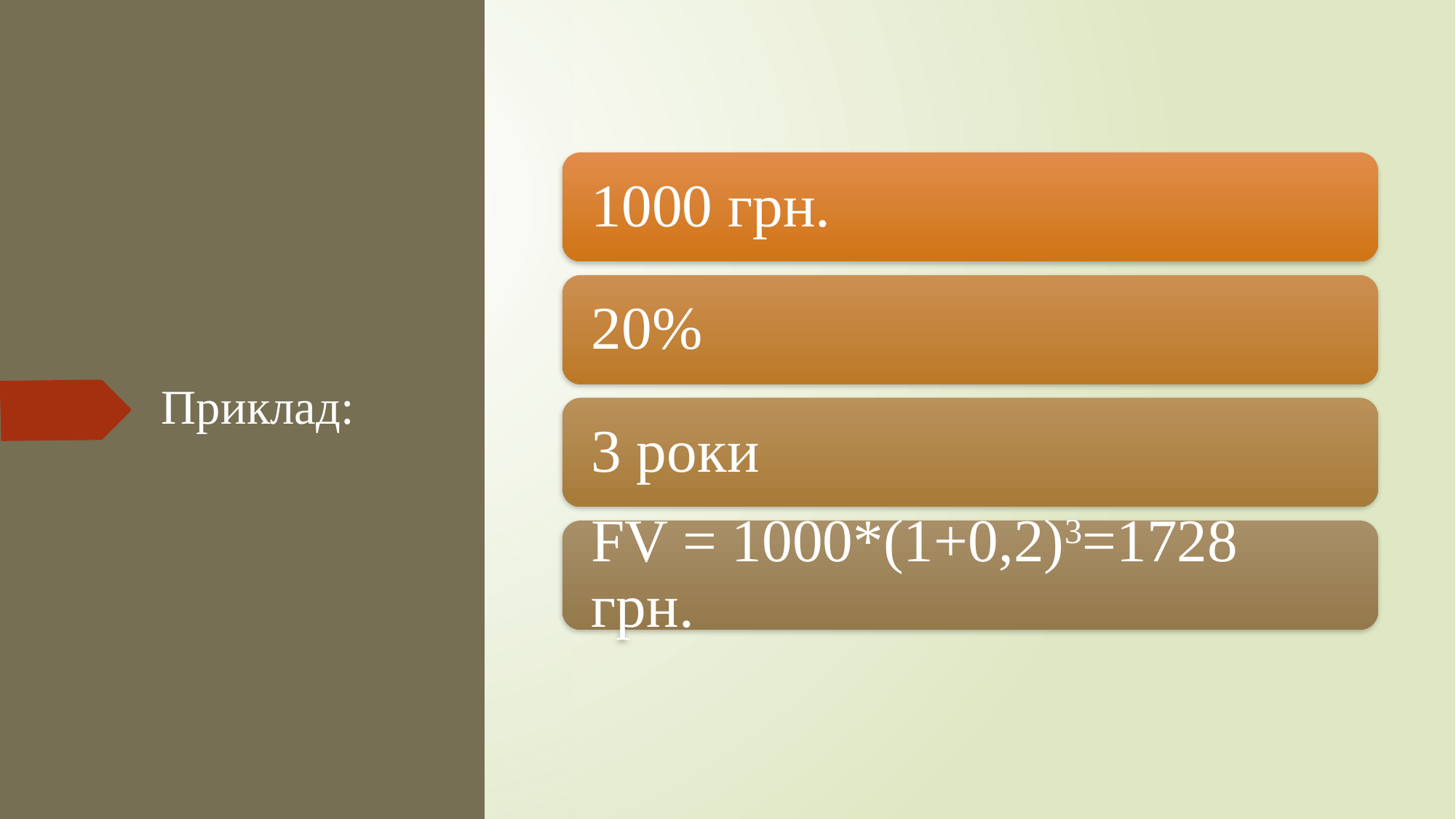

1000 грн.
20%
3 роки
FV = 1000*(1+0,2)3=1728 грн.
# Приклад: